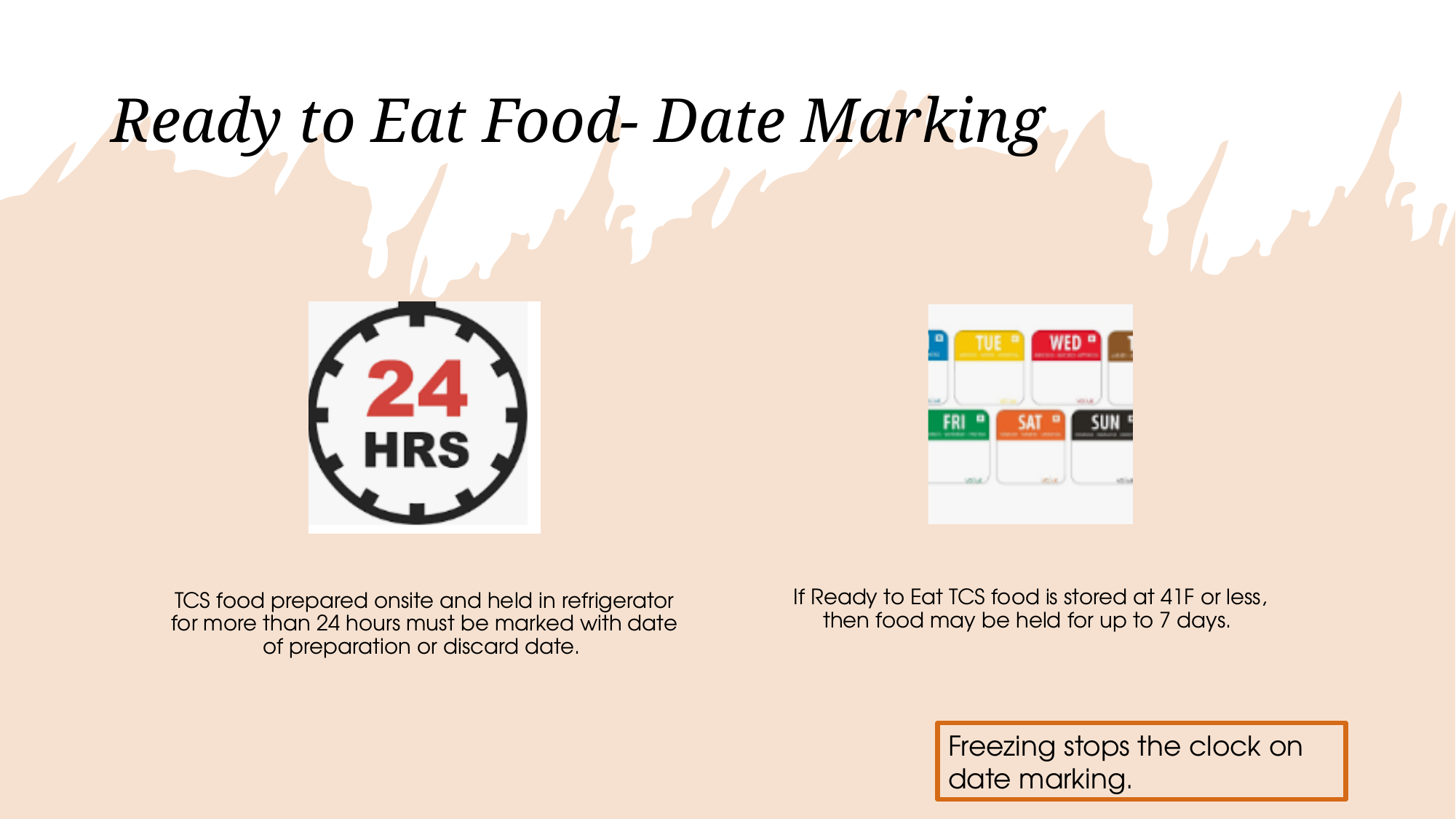

# Ready to Eat Food- Date Marking

TCS food prepared onsite and held in refrigerator for more than 24 hours must be marked with date of preparation or discard date.
If Ready to Eat TCS food is stored at 41F or less, then food may be held for up to 7 days.
Freezing stops the clock on date marking.